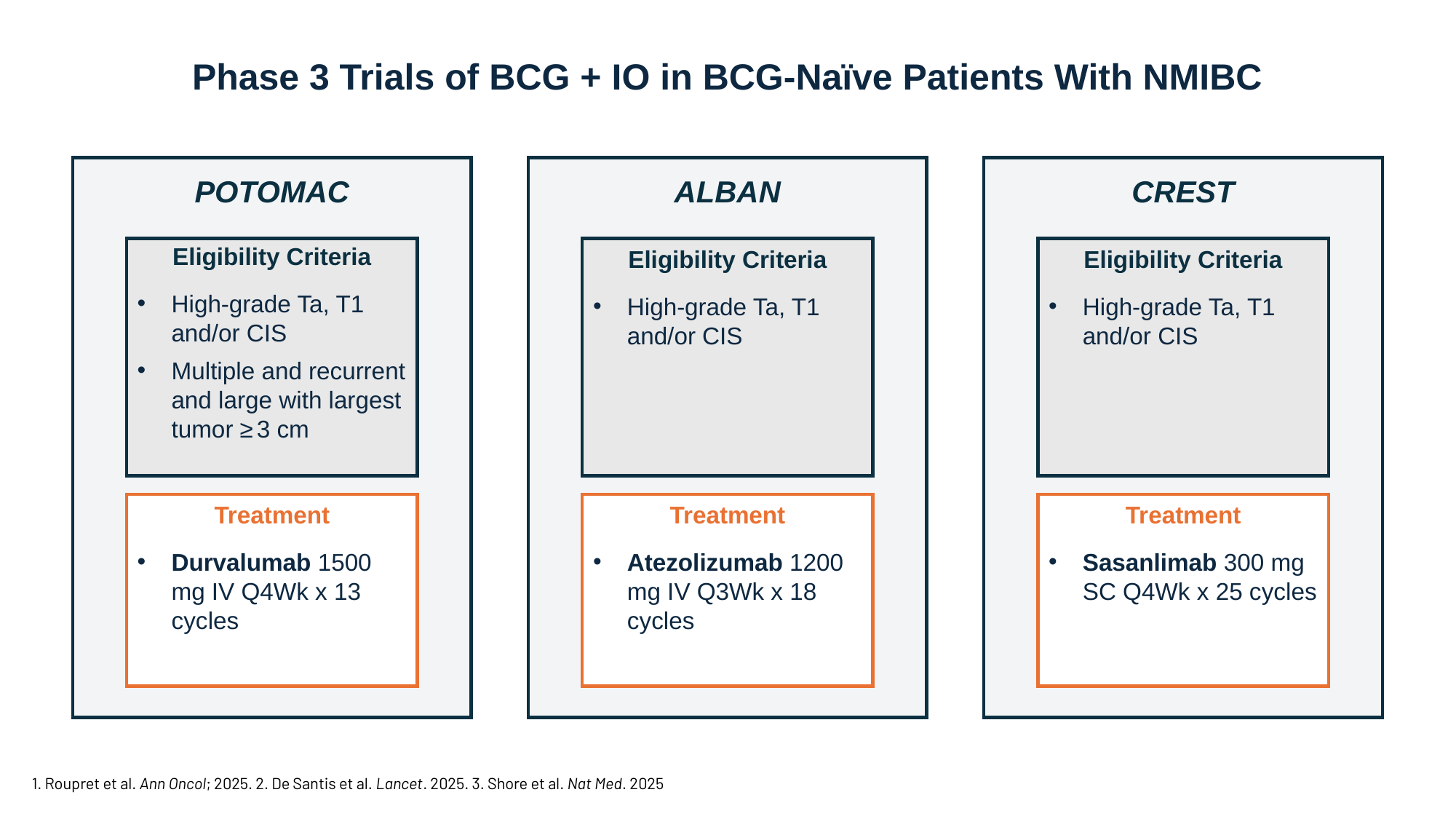

# Phase 3 Trials of BCG + IO in BCG-Naïve Patients With NMIBC

POTOMAC
ALBAN
CREST
Eligibility Criteria
High-grade Ta, T1 and/or CIS
Multiple and recurrent and large with largest tumor ≥ 3 cm

Eligibility Criteria
High-grade Ta, T1 and/or CIS

Eligibility Criteria
High-grade Ta, T1 and/or CIS

Treatment
Durvalumab 1500 mg IV Q4Wk x 13 cycles
Treatment
Atezolizumab 1200 mg IV Q3Wk x 18 cycles
Treatment
Sasanlimab 300 mg SC Q4Wk x 25 cycles
1. Roupret et al. Ann Oncol; 2025. 2. De Santis et al. Lancet. 2025. 3. Shore et al. Nat Med. 2025